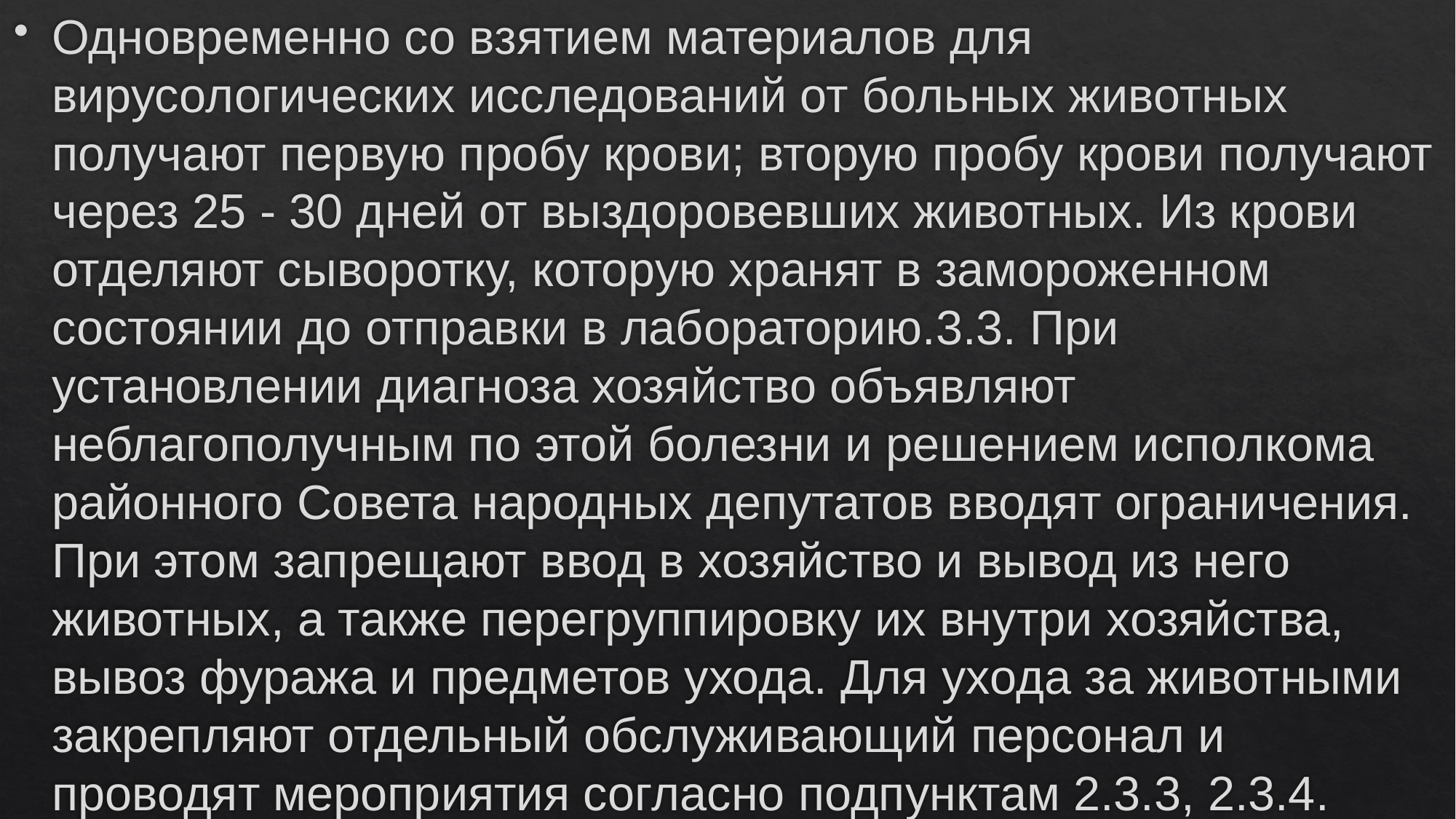

Одновременно со взятием материалов для вирусологических исследований от больных животных получают первую пробу крови; вторую пробу крови получают через 25 - 30 дней от выздоровевших животных. Из крови отделяют сыворотку, которую хранят в замороженном состоянии до отправки в лабораторию.3.3. При установлении диагноза хозяйство объявляют неблагополучным по этой болезни и решением исполкома районного Совета народных депутатов вводят ограничения. При этом запрещают ввод в хозяйство и вывод из него животных, а также перегруппировку их внутри хозяйства, вывоз фуража и предметов ухода. Для ухода за животными закрепляют отдельный обслуживающий персонал и проводят мероприятия согласно подпунктам 2.3.3, 2.3.4.
#